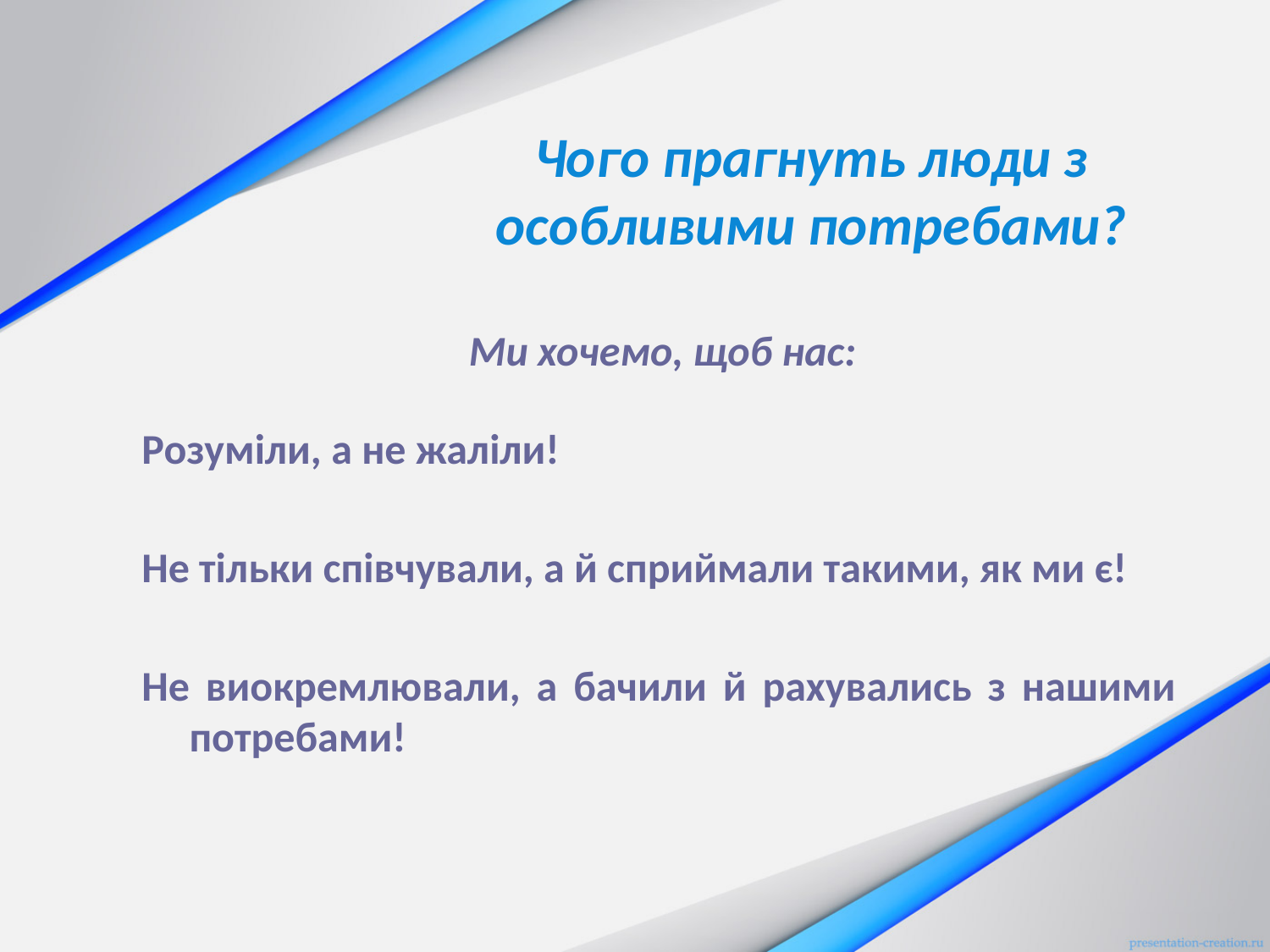

# Чого прагнуть люди з особливими потребами?
 Ми хочемо, щоб нас:

Розуміли, а не жаліли!

Не тільки співчували, а й сприймали такими, як ми є!

Не виокремлювали, а бачили й рахувались з нашими потребами!